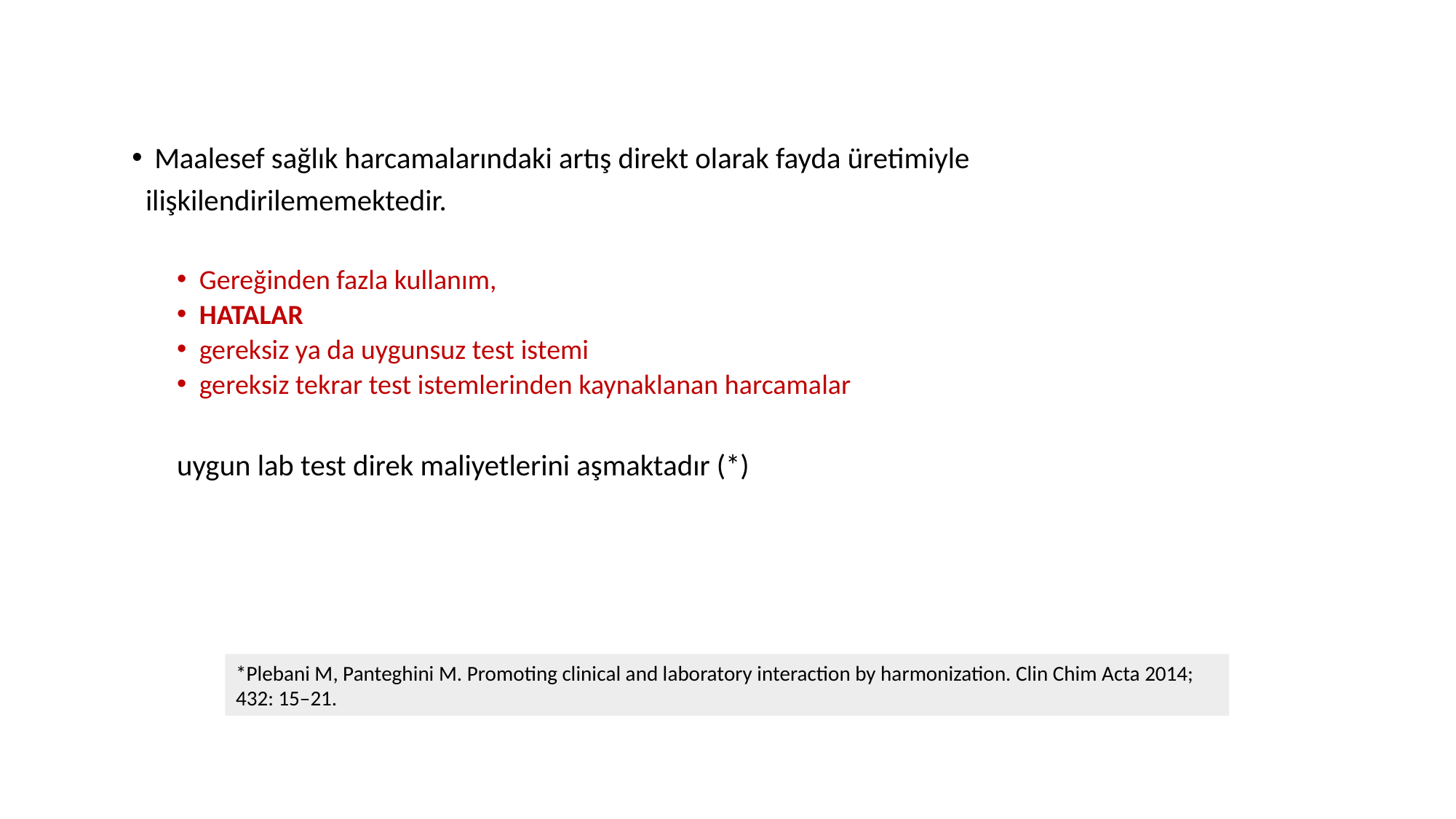

Maalesef sağlık harcamalarındaki artış direkt olarak fayda üretimiyle
  ilişkilendirilememektedir.

Gereğinden fazla kullanım,
HATALAR
gereksiz ya da uygunsuz test istemi
gereksiz tekrar test istemlerinden kaynaklanan harcamalar

uygun lab test direk maliyetlerini aşmaktadır (*)

*Plebani M, Panteghini M. Promoting clinical and laboratory interaction by harmonization. Clin Chim Acta 2014; 432: 15–21.